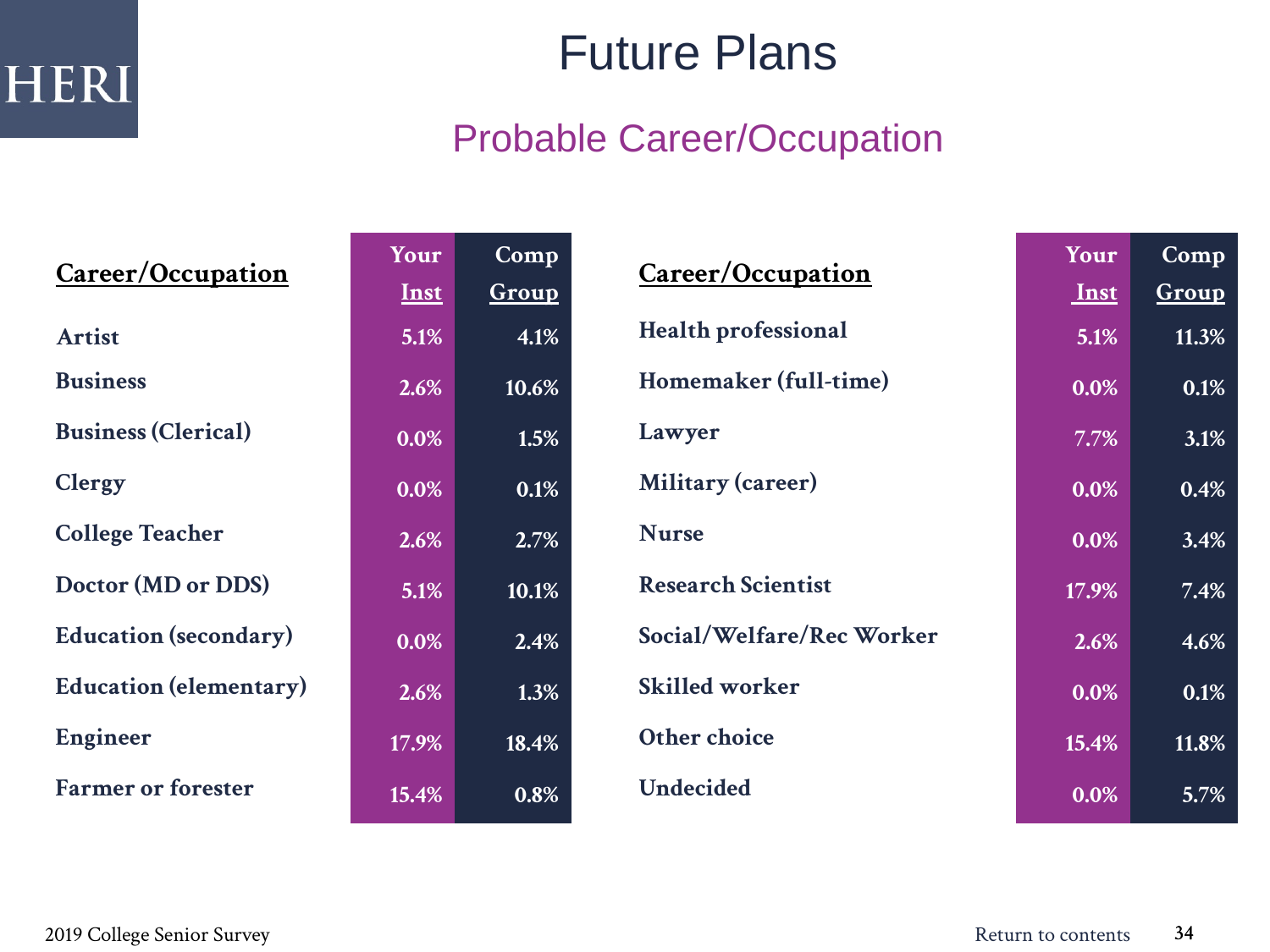

Future Plans
Probable Career/Occupation
| Career/Occupation | Your Inst | Comp Group |  | Career/Occupation | Your Inst | Comp Group |
| --- | --- | --- | --- | --- | --- | --- |
| Artist | 5.1% | 4.1% |  | Health professional | 5.1% | 11.3% |
| Business | 2.6% | 10.6% |  | Homemaker (full-time) | 0.0% | 0.1% |
| Business (Clerical) | 0.0% | 1.5% |  | Lawyer | 7.7% | 3.1% |
| Clergy | 0.0% | 0.1% |  | Military (career) | 0.0% | 0.4% |
| College Teacher | 2.6% | 2.7% |  | Nurse | 0.0% | 3.4% |
| Doctor (MD or DDS) | 5.1% | 10.1% |  | Research Scientist | 17.9% | 7.4% |
| Education (secondary) | 0.0% | 2.4% |  | Social/Welfare/Rec Worker | 2.6% | 4.6% |
| Education (elementary) | 2.6% | 1.3% |  | Skilled worker | 0.0% | 0.1% |
| Engineer | 17.9% | 18.4% |  | Other choice | 15.4% | 11.8% |
| Farmer or forester | 15.4% | 0.8% |  | Undecided | 0.0% | 5.7% |
2019 College Senior Survey
34
34